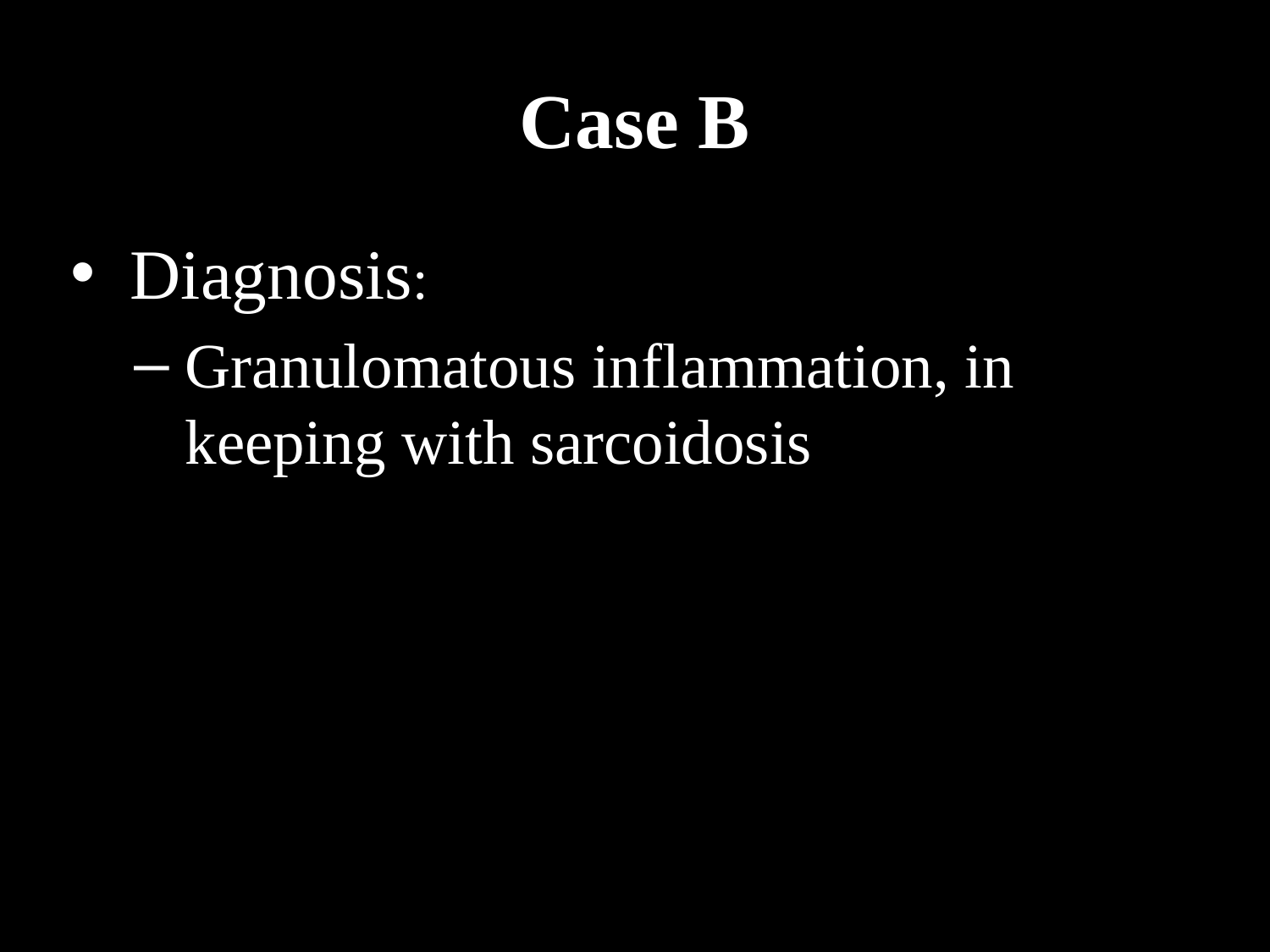

# Case B
Diagnosis:
Granulomatous inflammation, in keeping with sarcoidosis